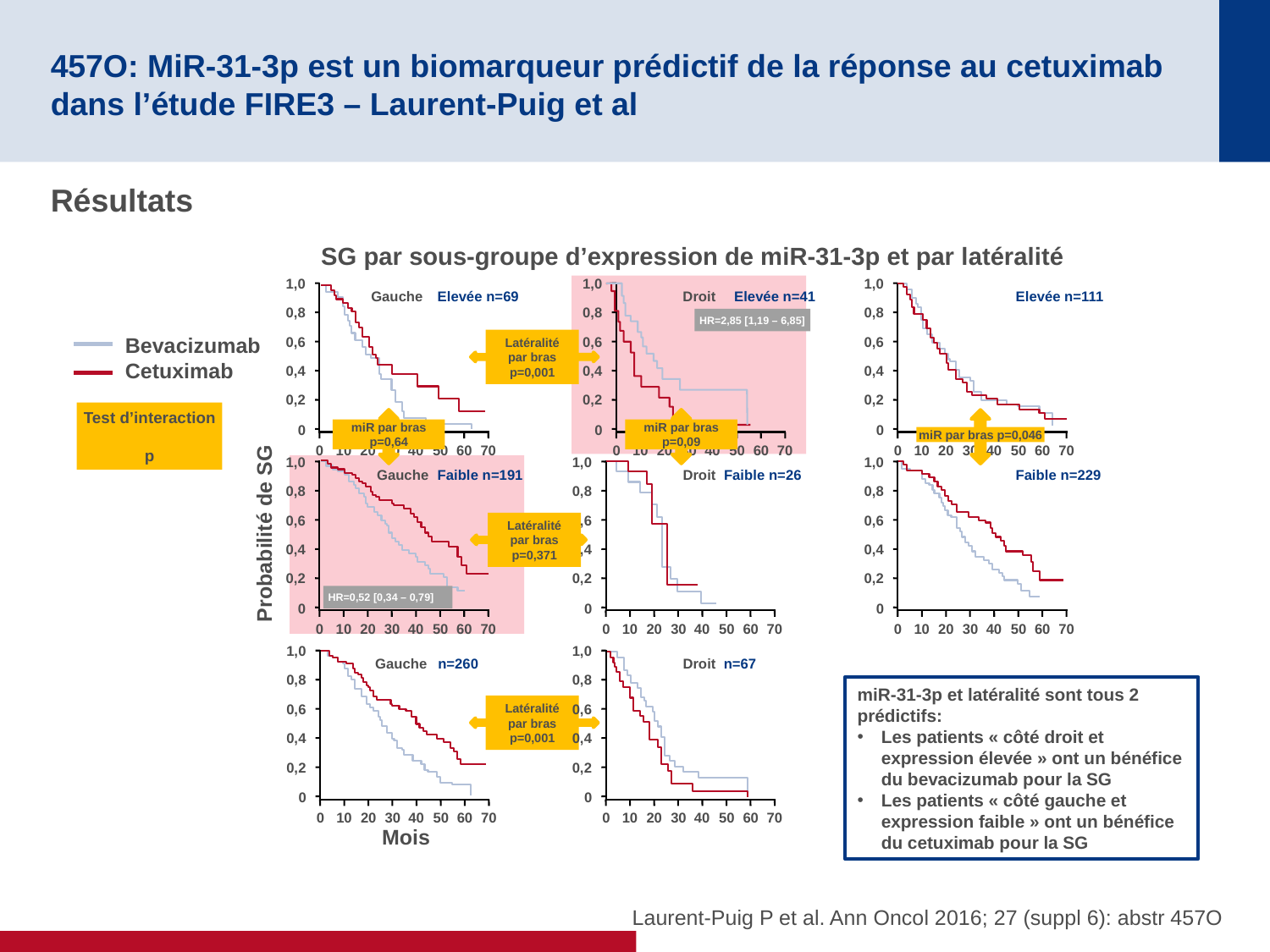

# 457O: MiR-31-3p est un biomarqueur prédictif de la réponse au cetuximab dans l’étude FIRE3 – Laurent-Puig et al
Résultats
SG par sous-groupe d’expression de miR-31-3p et par latéralité
1,0

0,8

0,6

0,4

0,2

0

10
20
30
40
50
60
70
0
Gauche
Elevée n=69

miR par bras p=0,64

1,0

0,8

0,6

0,4

0,2

0

10
20
30
40
50
60
70
0
Droit
Elevée n=41
HR=2,85 [1,19 – 6,85]
HR=0,52 [0,34 – 0,79]
1,0

0,8

0,6

0,4

0,2

0

10
20
30
40
50
60
70
0
Elevée n=111

miR par bras p=0,046

Bevacizumab
Cetuximab
Latéralité
par bras p=0,001

miR par bras p=0,09

Test d’interaction
p
1,0

0,8

0,6

0,4

0,2

0

10
20
30
40
50
60
70
0
Gauche
Faible n=191
1,0

0,8

0,6

0,4

0,2

0

10
20
30
40
50
60
70
0
Droit
Faible n=26

1,0

0,8

0,6

0,4

0,2

0

10
20
30
40
50
60
70
0
Faible n=229

Latéralité
par bras p=0,371
Probabilité de SG

1,0

0,8

0,6

0,4

0,2

0

10
20
30
40
50
60
70
0
Gauche
n=260
1,0

0,8

0,6

0,4

0,2

0

10
20
30
40
50
60
70
0
Droit
n=67

miR-31-3p et latéralité sont tous 2 prédictifs:
Les patients « côté droit et expression élevée » ont un bénéfice du bevacizumab pour la SG
Les patients « côté gauche et expression faible » ont un bénéfice du cetuximab pour la SG
Latéralité
par bras p=0,001

Mois
Laurent-Puig P et al. Ann Oncol 2016; 27 (suppl 6): abstr 457O